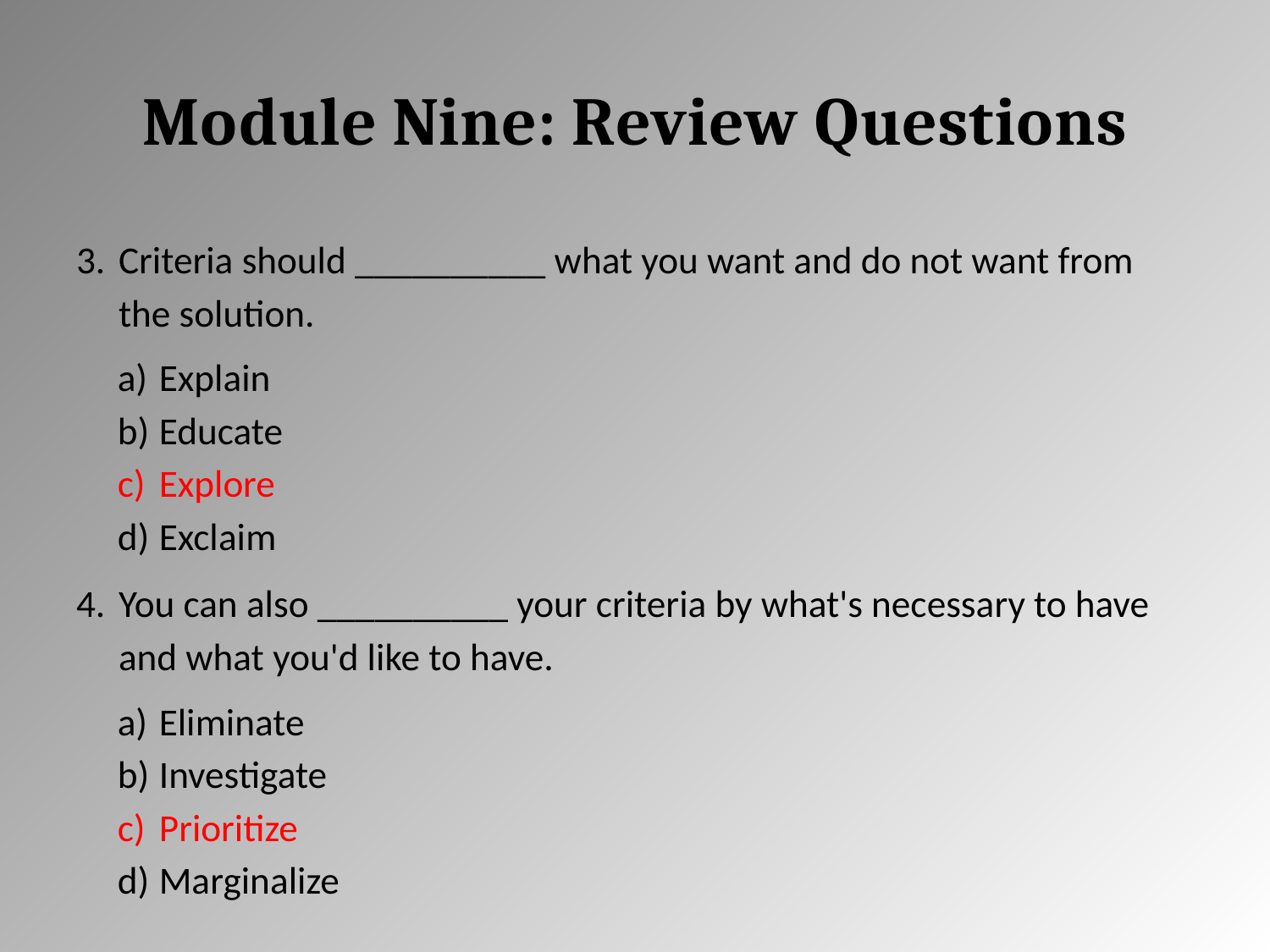

# Module Nine: Review Questions
Criteria should __________ what you want and do not want from the solution.
Explain
Educate
Explore
Exclaim
You can also __________ your criteria by what's necessary to have and what you'd like to have.
Eliminate
Investigate
Prioritize
Marginalize